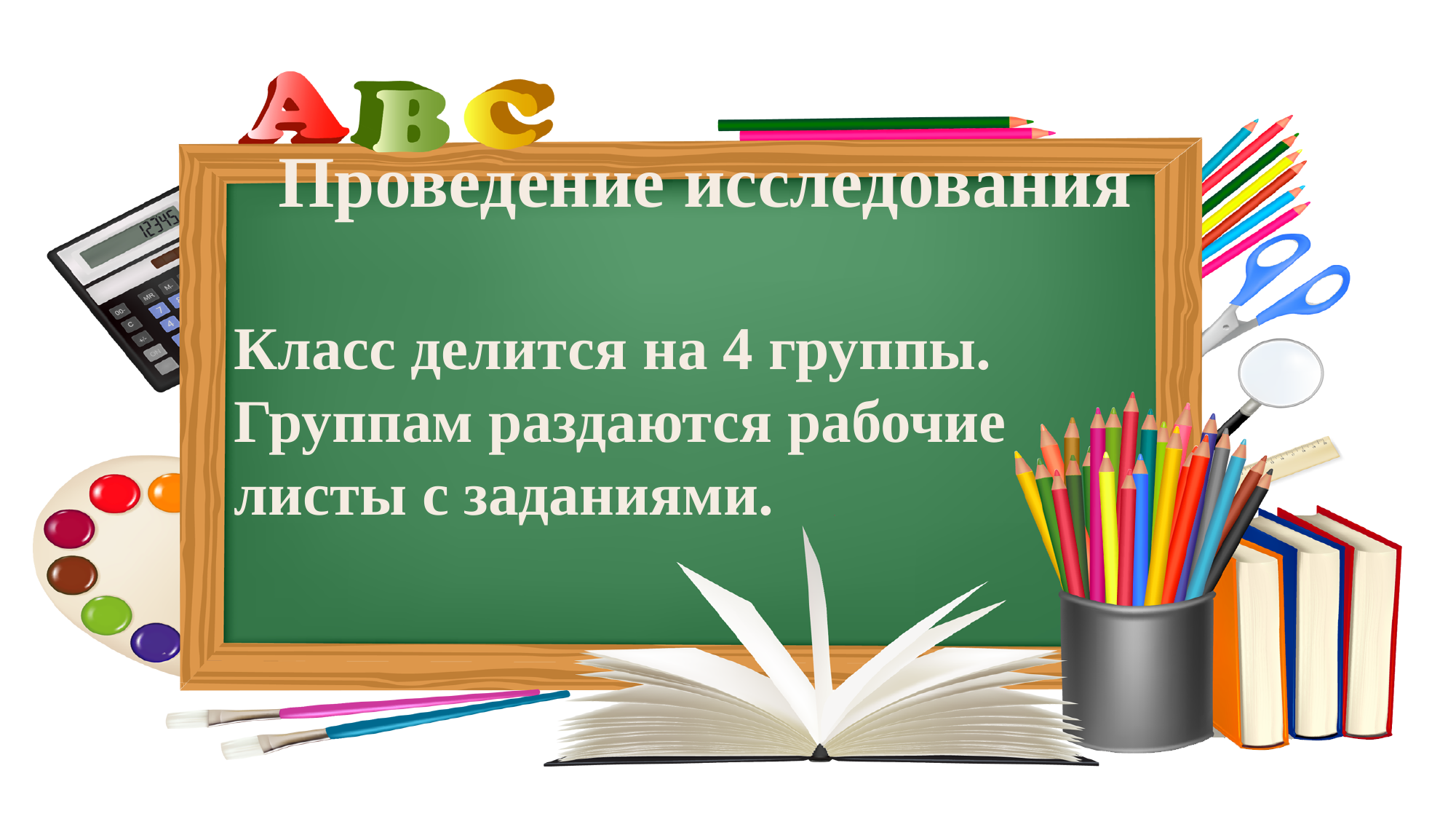

Проведение исследования

Класс делится на 4 группы. Группам раздаются рабочие
листы с заданиями.